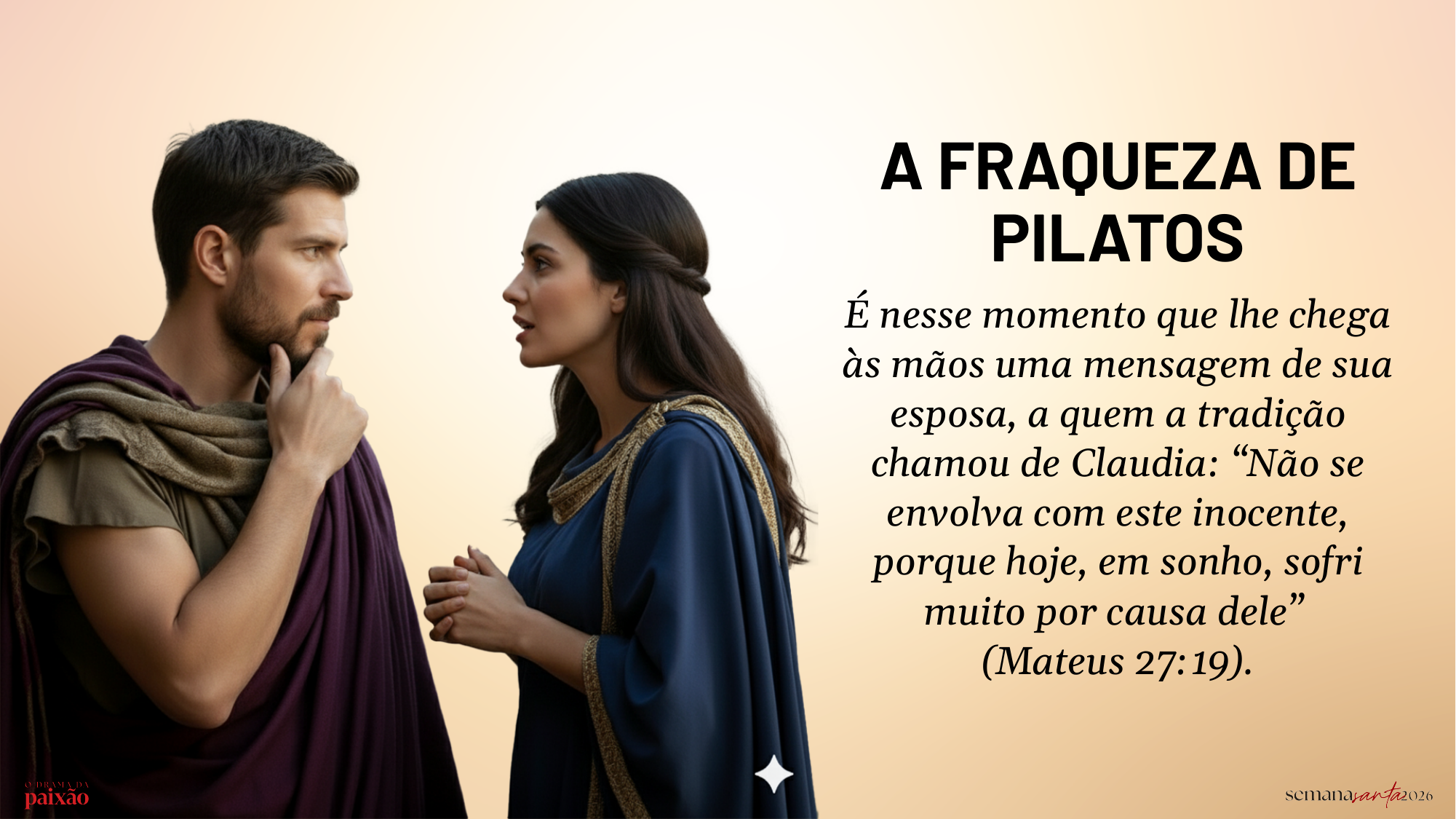

A FRAQUEZA DE PILATOS
É nesse momento que lhe chega às mãos uma mensagem de sua esposa, a quem a tradição chamou de Claudia: “Não se envolva com este inocente, porque hoje, em sonho, sofri muito por causa dele”
(Mateus 27:19).